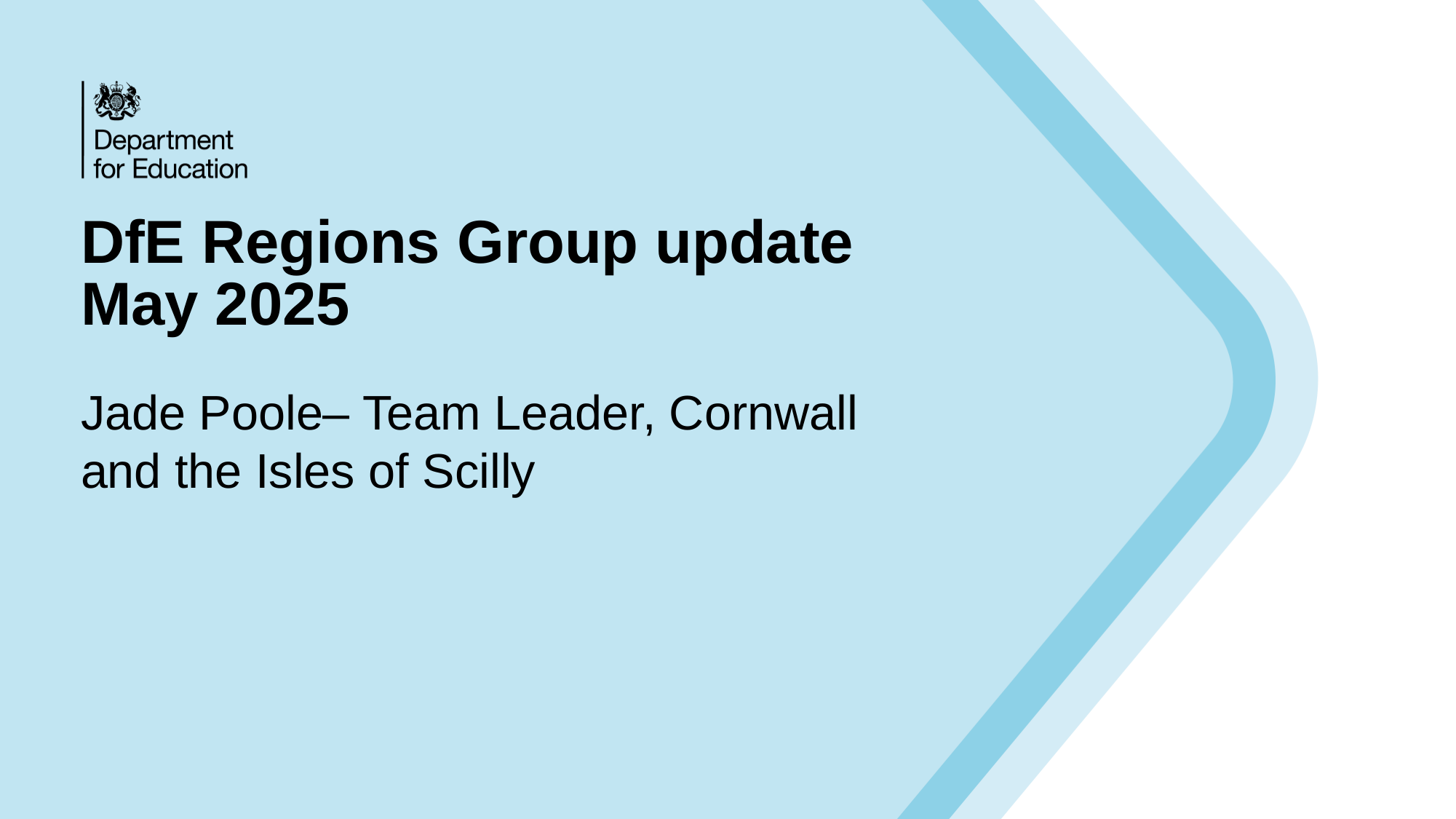

# DfE Regions Group update May 2025
Jade Poole– Team Leader, Cornwall and the Isles of Scilly